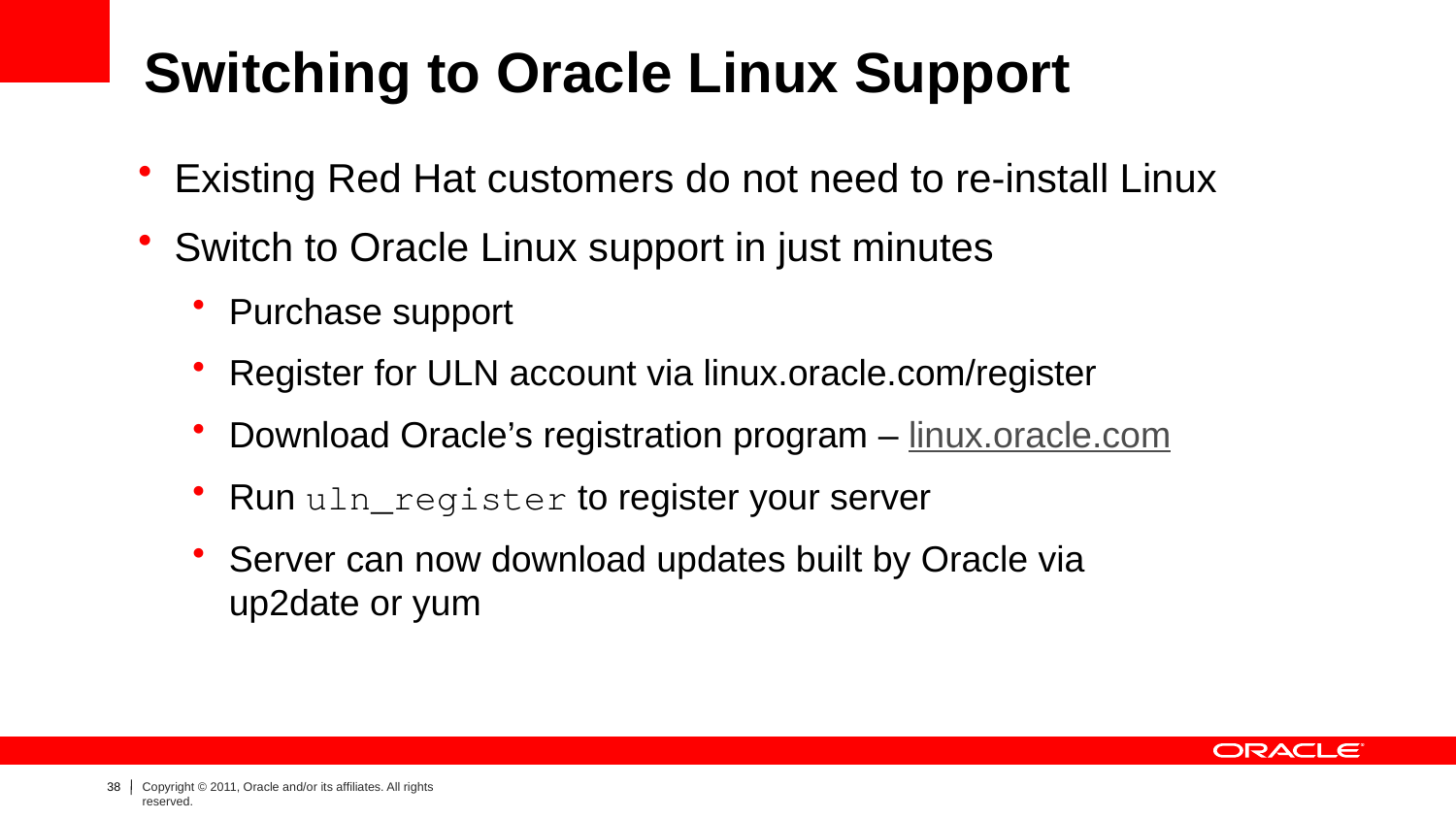

# Switching to Oracle Linux Support
Existing Red Hat customers do not need to re-install Linux
Switch to Oracle Linux support in just minutes
Purchase support
Register for ULN account via linux.oracle.com/register
Download Oracle’s registration program – linux.oracle.com
Run uln_register to register your server
Server can now download updates built by Oracle via up2date or yum